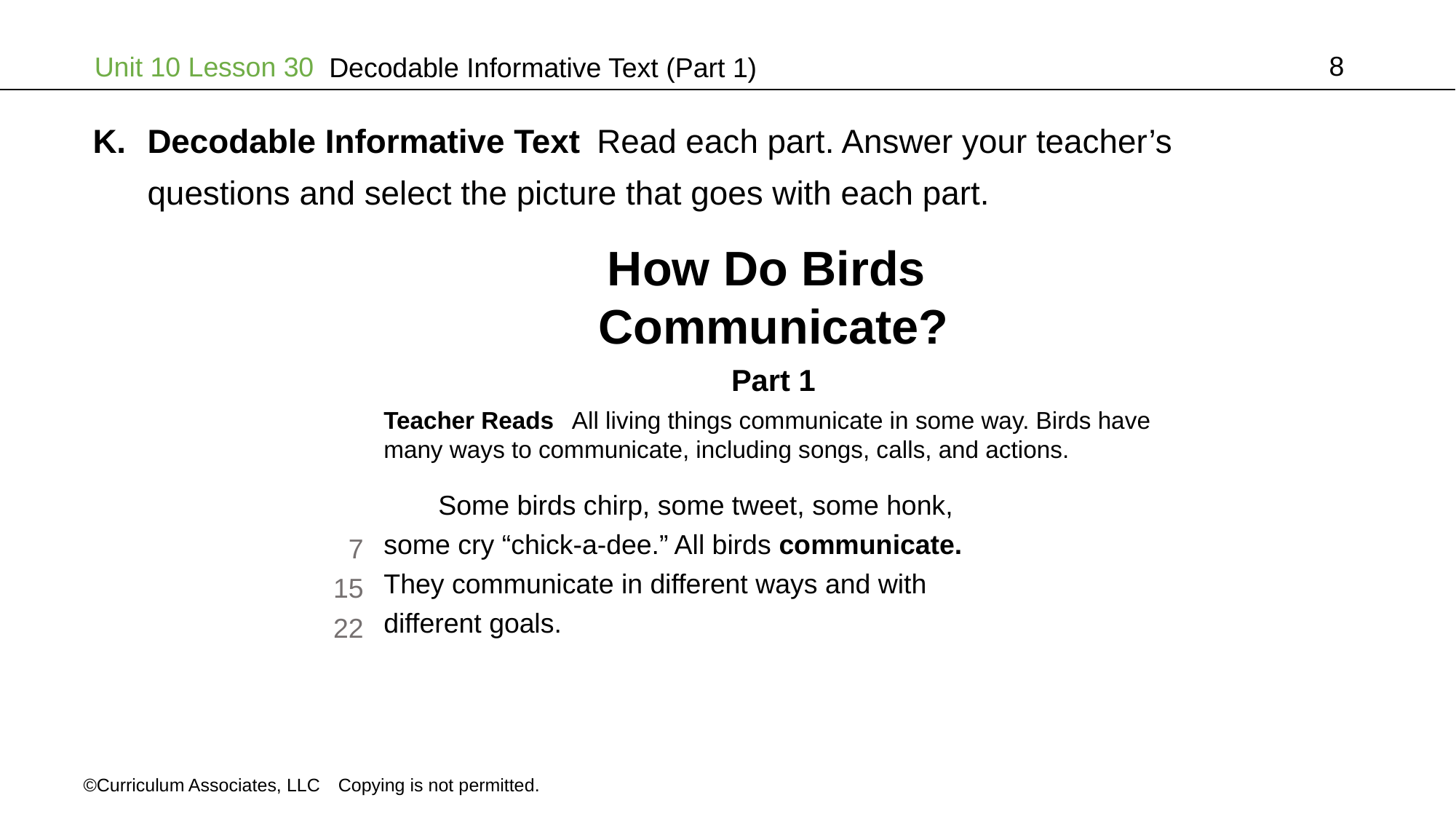

8
# Decodable Informative Text (Part 1)
Decodable Informative Text Read each part. Answer your teacher’s
questions and select the picture that goes with each part.
How Do Birds
Communicate?
Part 1

Teacher Reads  All living things communicate in some way. Birds have
many ways to communicate, including songs, calls, and actions.
Some birds chirp, some tweet, some honk,
some cry “chick-a-dee.” All birds communicate.
They communicate in different ways and with
different goals.

7
15
22